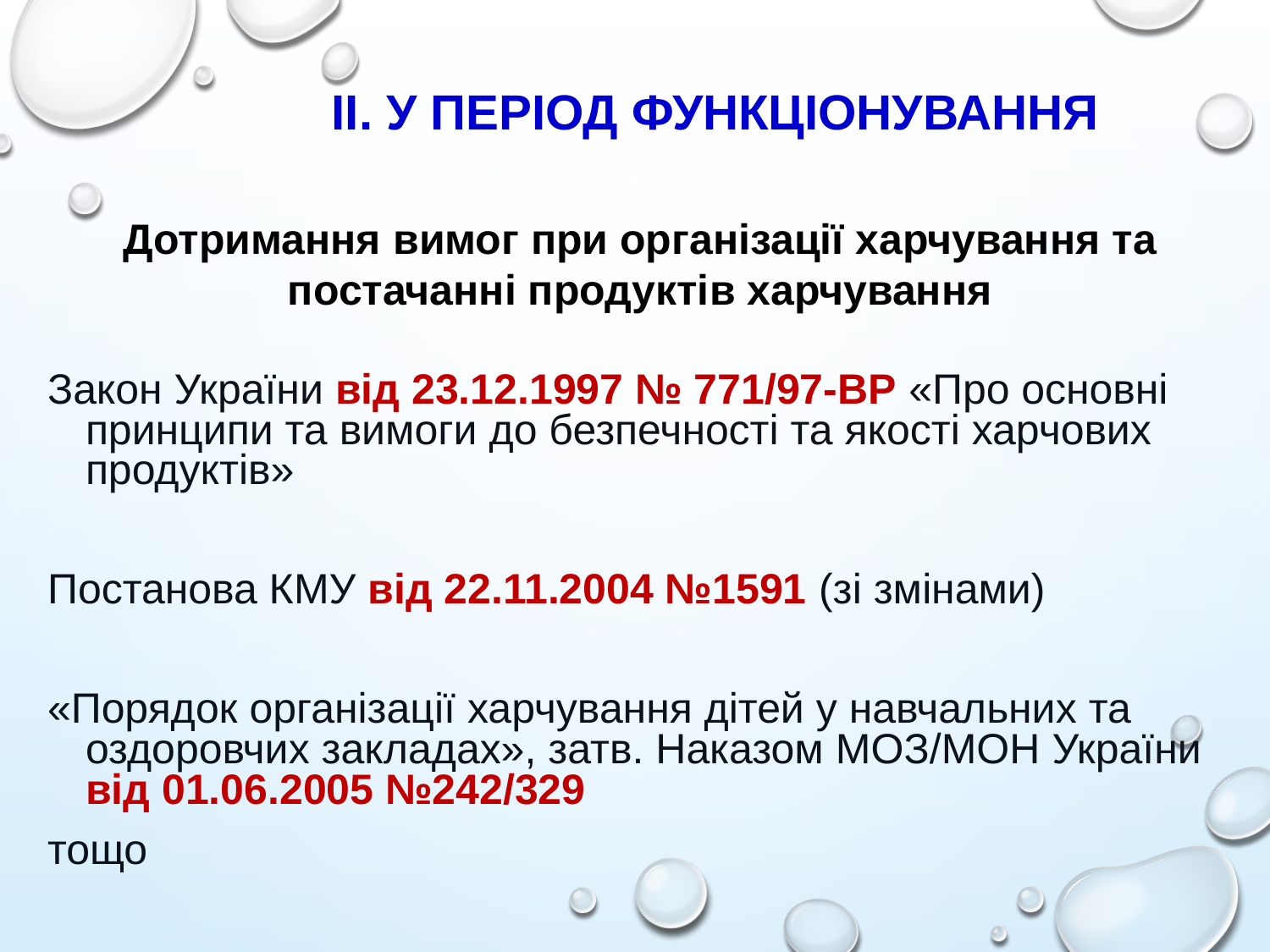

# ІІ. У період ФУНКЦІОНУВАННЯ
Дотримання вимог при організації харчування та постачанні продуктів харчування

Закон України від 23.12.1997 № 771/97-ВР «Про основні принципи та вимоги до безпечності та якості харчових продуктів»

Постанова КМУ від 22.11.2004 №1591 (зі змінами)

«Порядок організації харчування дітей у навчальних та оздоровчих закладах», затв. Наказом МОЗ/МОН України від 01.06.2005 №242/329
тощо